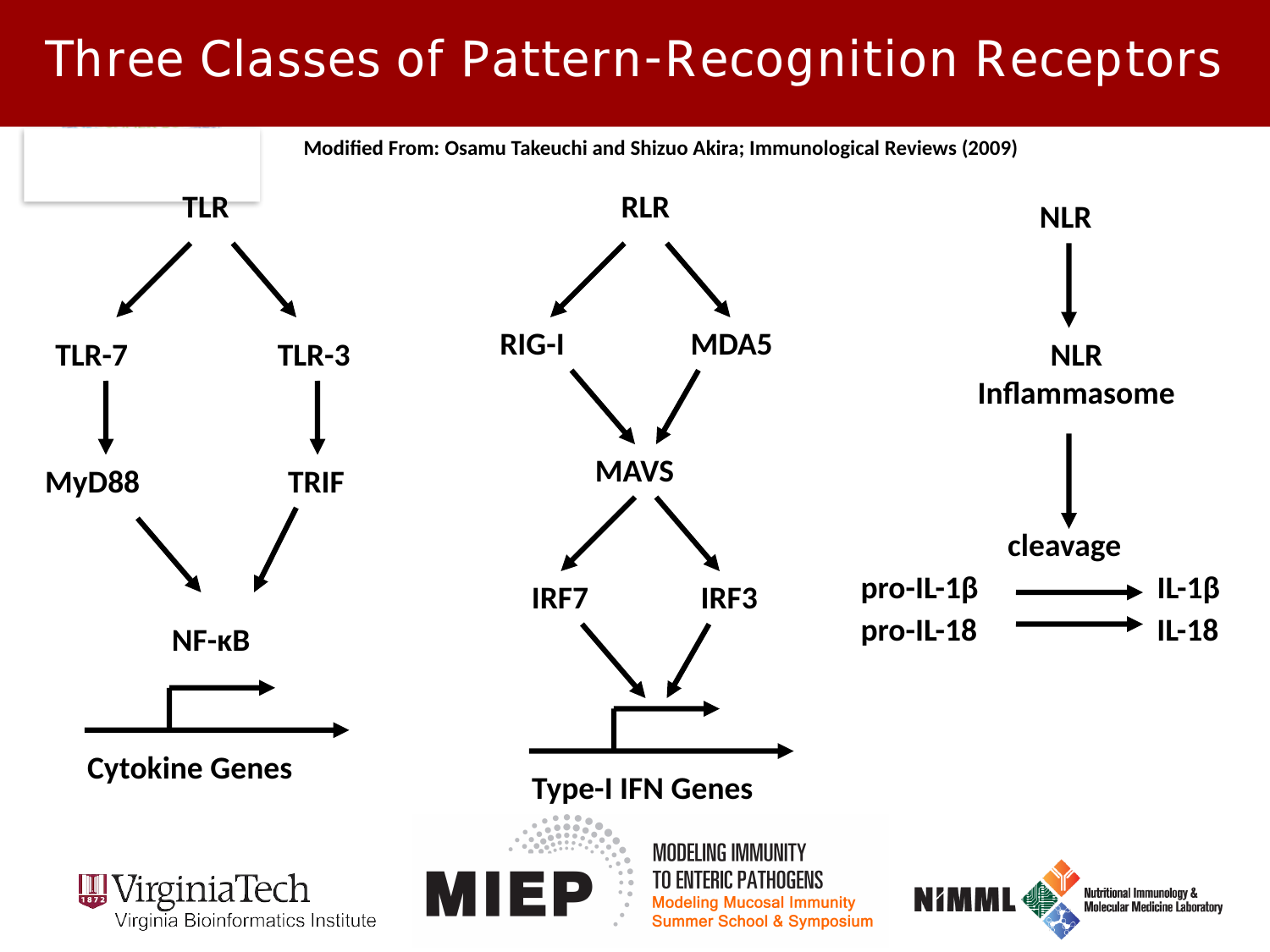

Three Classes of Pattern-Recognition Receptors

Modified From: Osamu Takeuchi and Shizuo Akira; Immunological Reviews (2009)
TLR
RLR
NLR

RIG-I
MDA5
TLR-7
TLR-3
NLR
Inflammasome

MAVS
MyD88
TRIF

cleavage
pro-IL-1β
IL-1β
IRF7
IRF3

pro-IL-18
IL-18
NF-κB

Cytokine Genes

Type-I IFN Genes